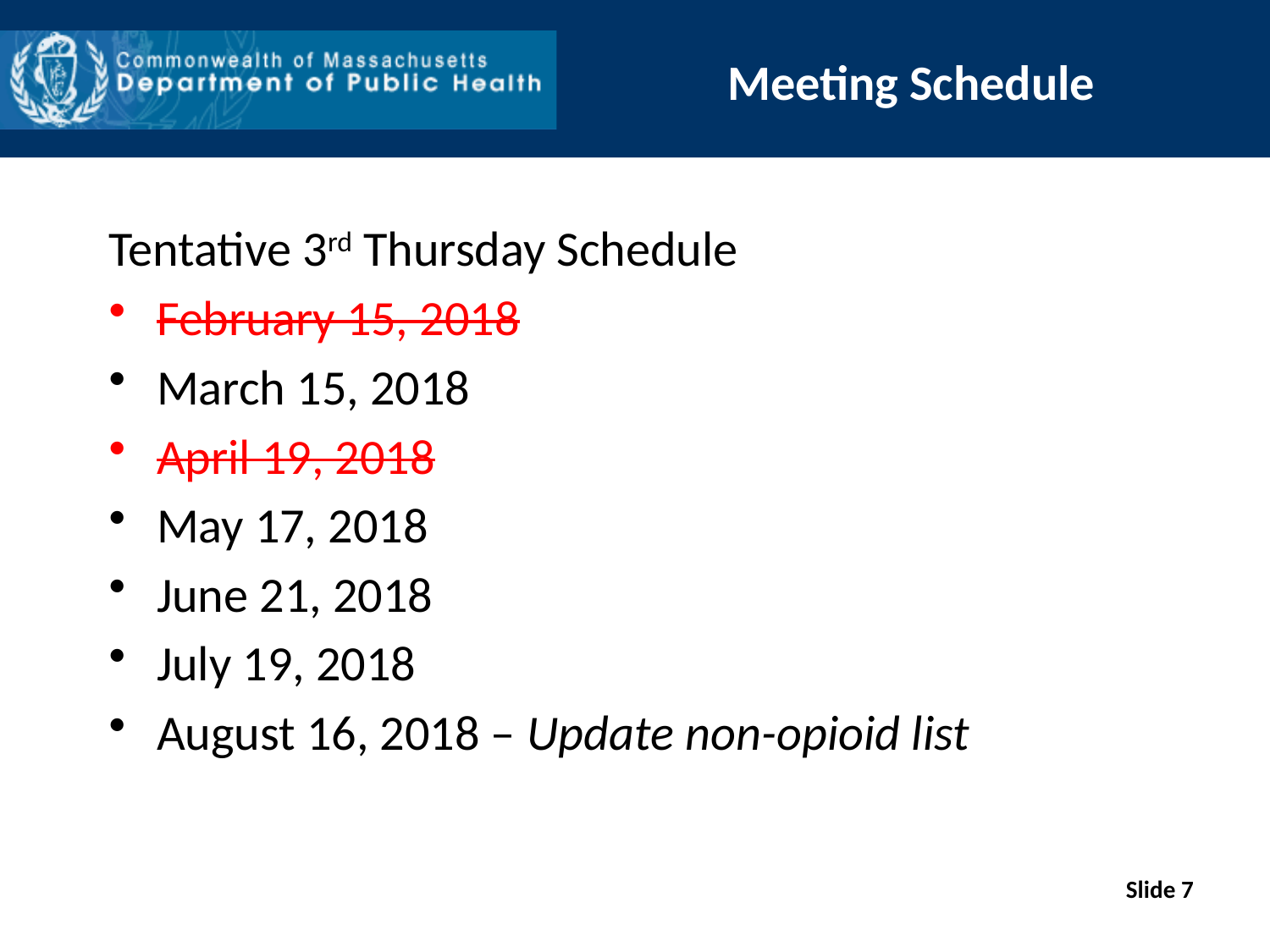

# Meeting Schedule
Tentative 3rd Thursday Schedule
February 15, 2018
March 15, 2018
April 19, 2018
May 17, 2018
June 21, 2018
July 19, 2018
August 16, 2018 – Update non-opioid list
Slide 7